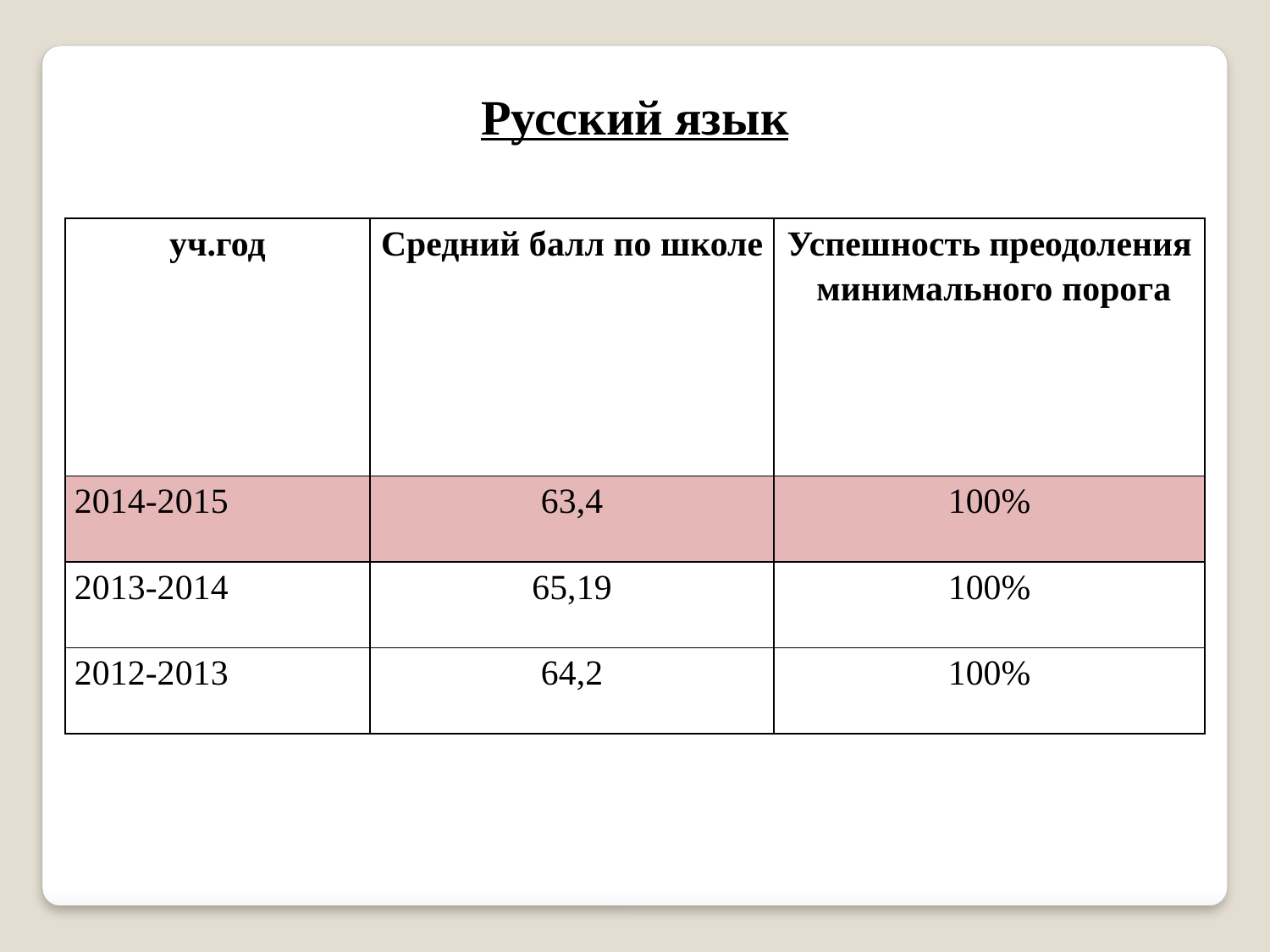

Русский язык

| уч.год | Средний балл по школе | Успешность преодоления минимального порога |
| --- | --- | --- |
| 2014-2015 | 63,4 | 100% |
| 2013-2014 | 65,19 | 100% |
| 2012-2013 | 64,2 | 100% |